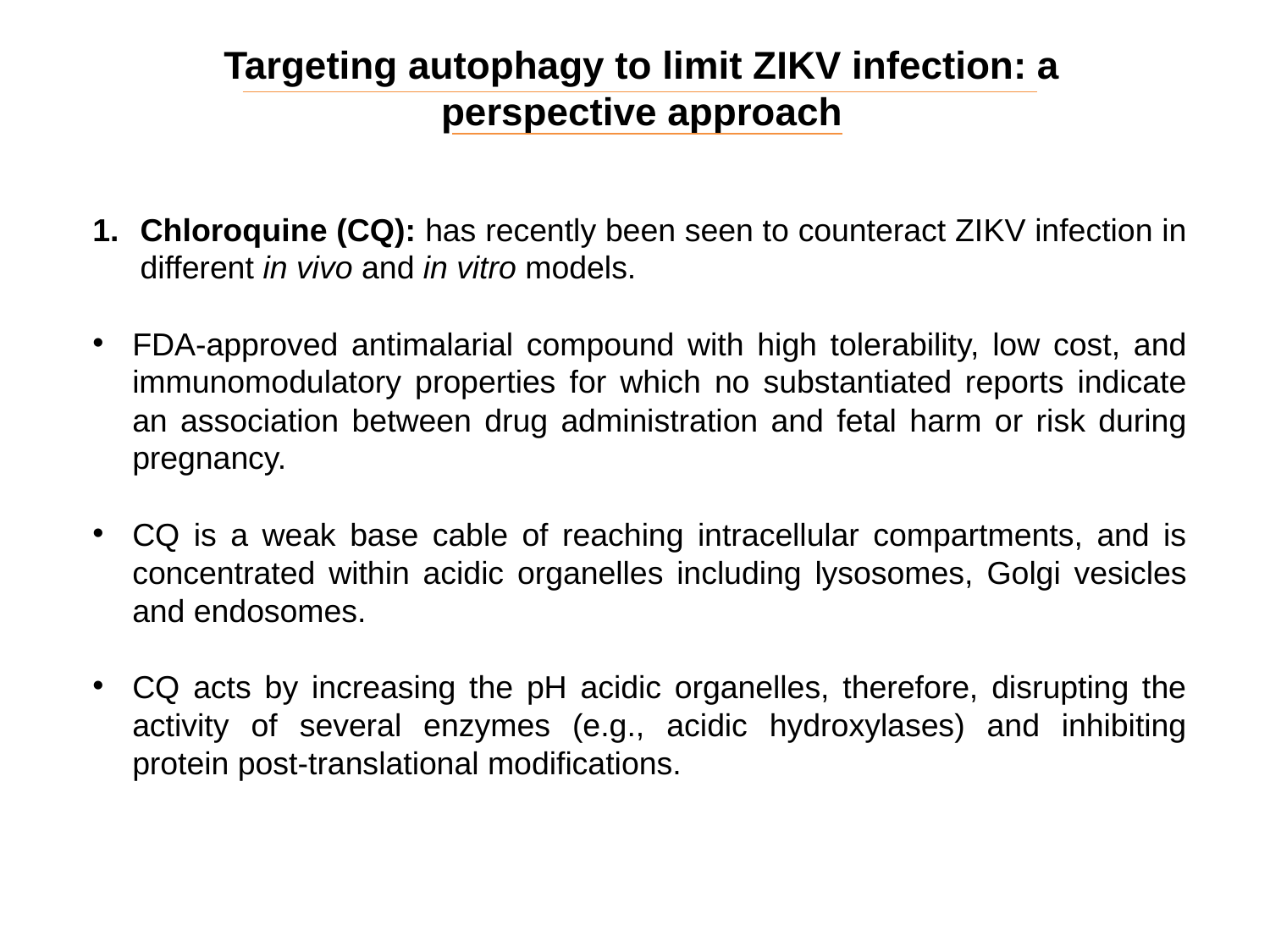

Targeting autophagy to limit ZIKV infection: a perspective approach
Chloroquine (CQ): has recently been seen to counteract ZIKV infection in different in vivo and in vitro models.

FDA-approved antimalarial compound with high tolerability, low cost, and immunomodulatory properties for which no substantiated reports indicate an association between drug administration and fetal harm or risk during pregnancy.

CQ is a weak base cable of reaching intracellular compartments, and is concentrated within acidic organelles including lysosomes, Golgi vesicles and endosomes.

CQ acts by increasing the pH acidic organelles, therefore, disrupting the activity of several enzymes (e.g., acidic hydroxylases) and inhibiting protein post-translational modifications.